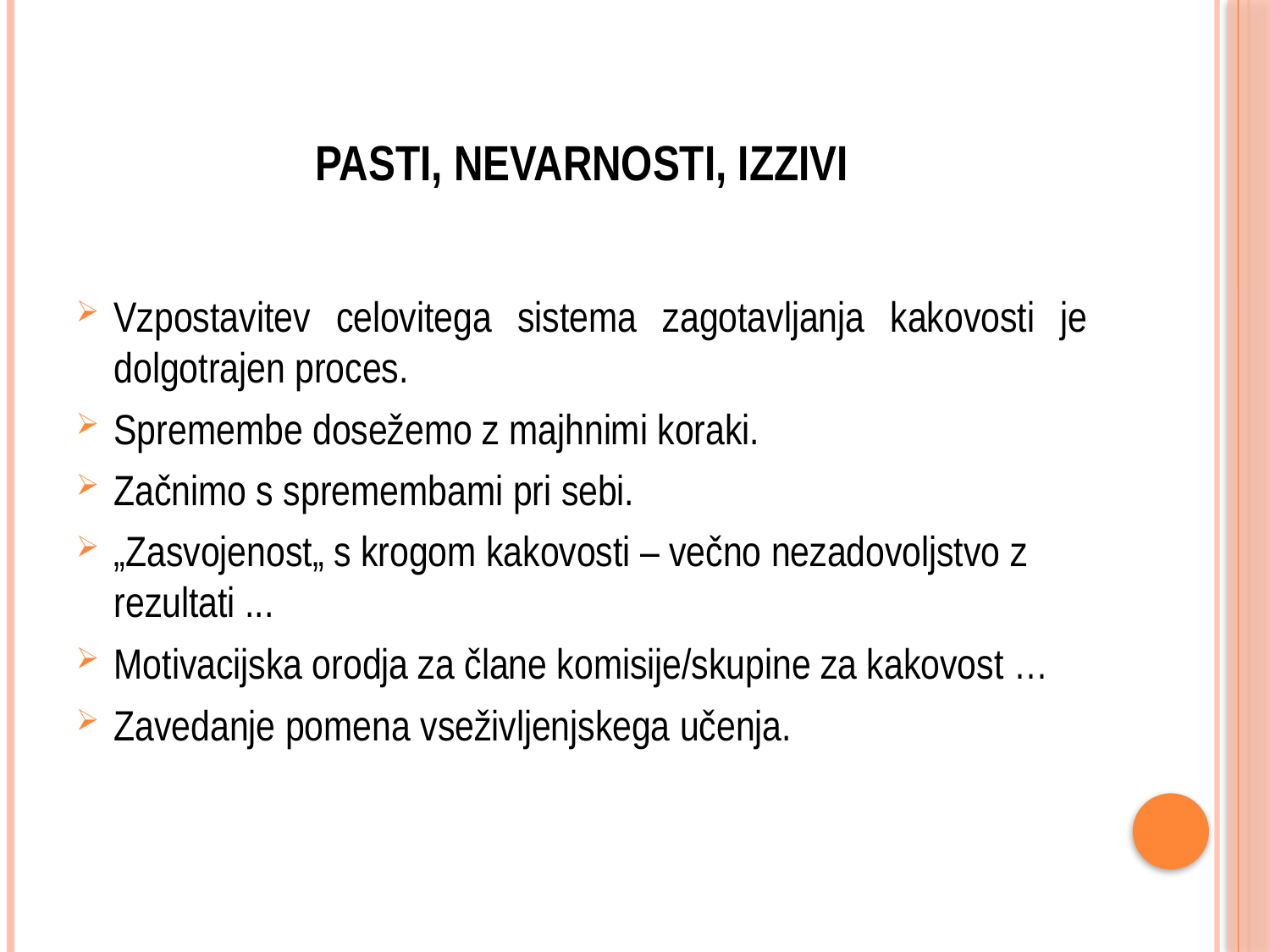

# PASTI, NEVARNOSTI, IZZIVI

Vzpostavitev celovitega sistema zagotavljanja kakovosti je dolgotrajen proces.
Spremembe dosežemo z majhnimi koraki.
Začnimo s spremembami pri sebi.
„Zasvojenost„ s krogom kakovosti – večno nezadovoljstvo z rezultati ...
Motivacijska orodja za člane komisije/skupine za kakovost …
Zavedanje pomena vseživljenjskega učenja.